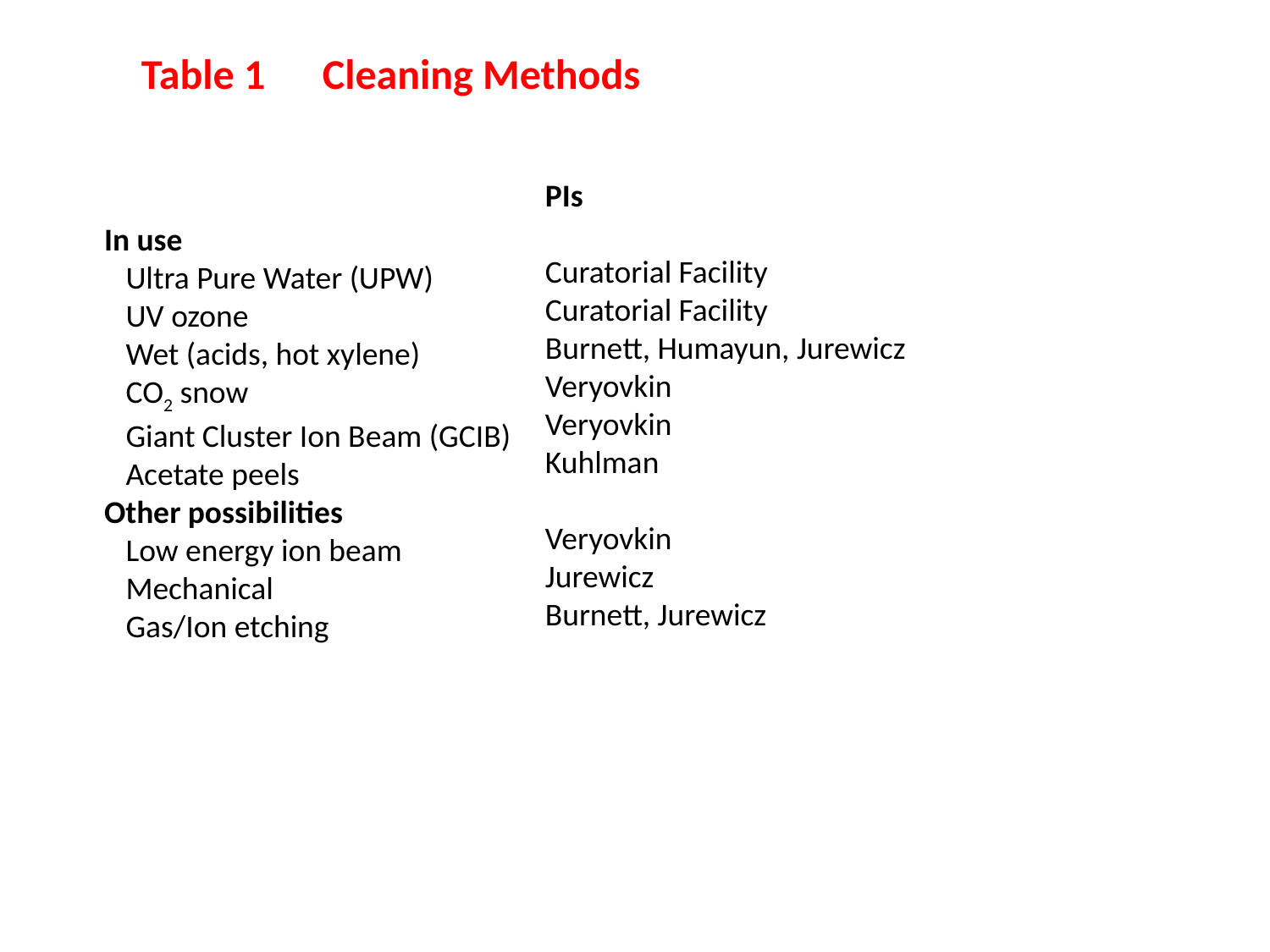

Table 1      Cleaning Methods
PIs

Curatorial Facility
Curatorial Facility
Burnett, Humayun, Jurewicz
Veryovkin
Veryovkin
Kuhlman

Veryovkin
Jurewicz
Burnett, Jurewicz

In use
   Ultra Pure Water (UPW)
   UV ozone
   Wet (acids, hot xylene)
   CO2 snow
   Giant Cluster Ion Beam (GCIB)
   Acetate peels
Other possibilities
   Low energy ion beam
   Mechanical
   Gas/Ion etching